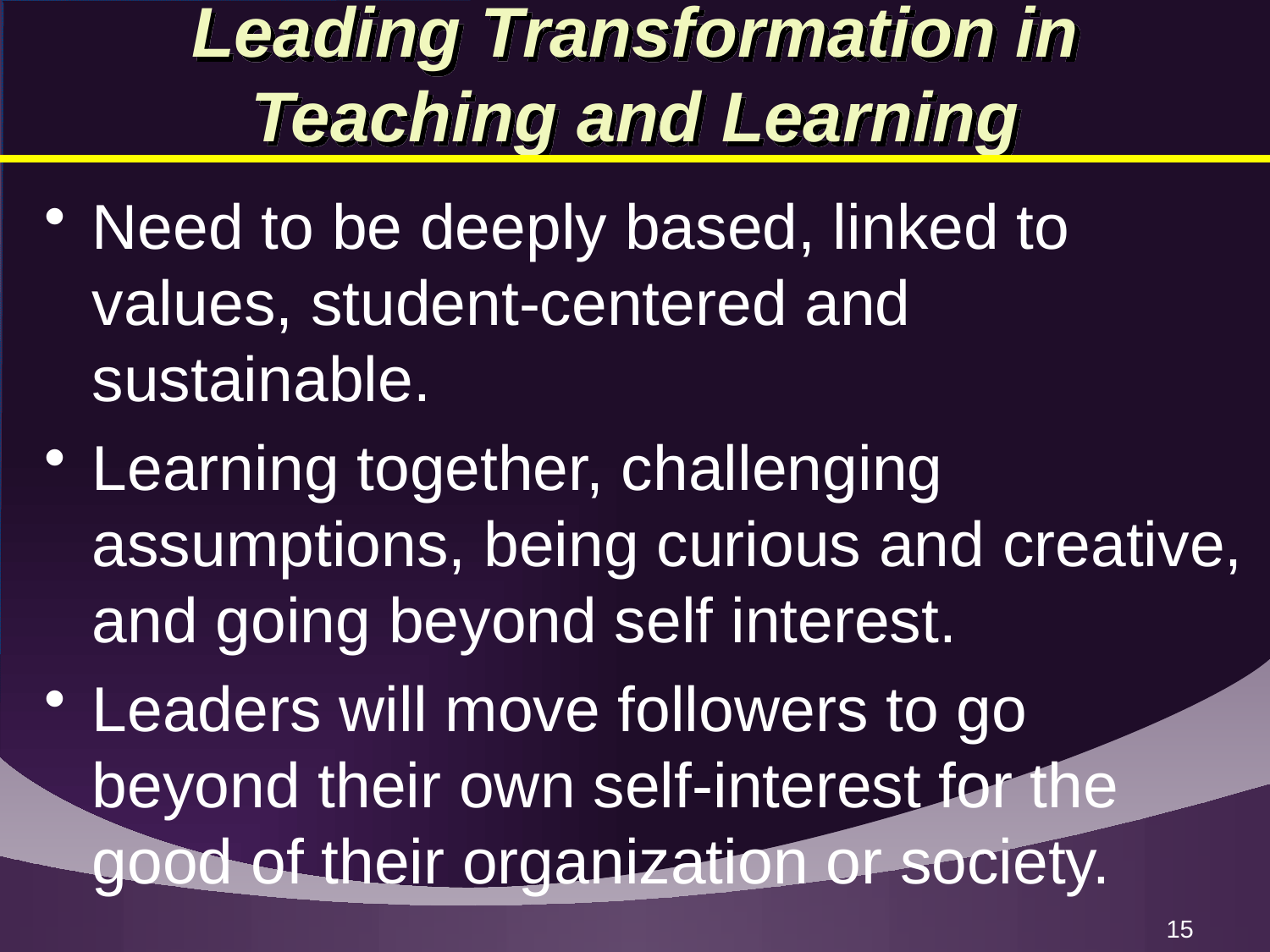

# Leading Transformation in Teaching and Learning
Need to be deeply based, linked to values, student-centered and sustainable.
Learning together, challenging assumptions, being curious and creative, and going beyond self interest.
Leaders will move followers to go beyond their own self-interest for the good of their organization or society.

15